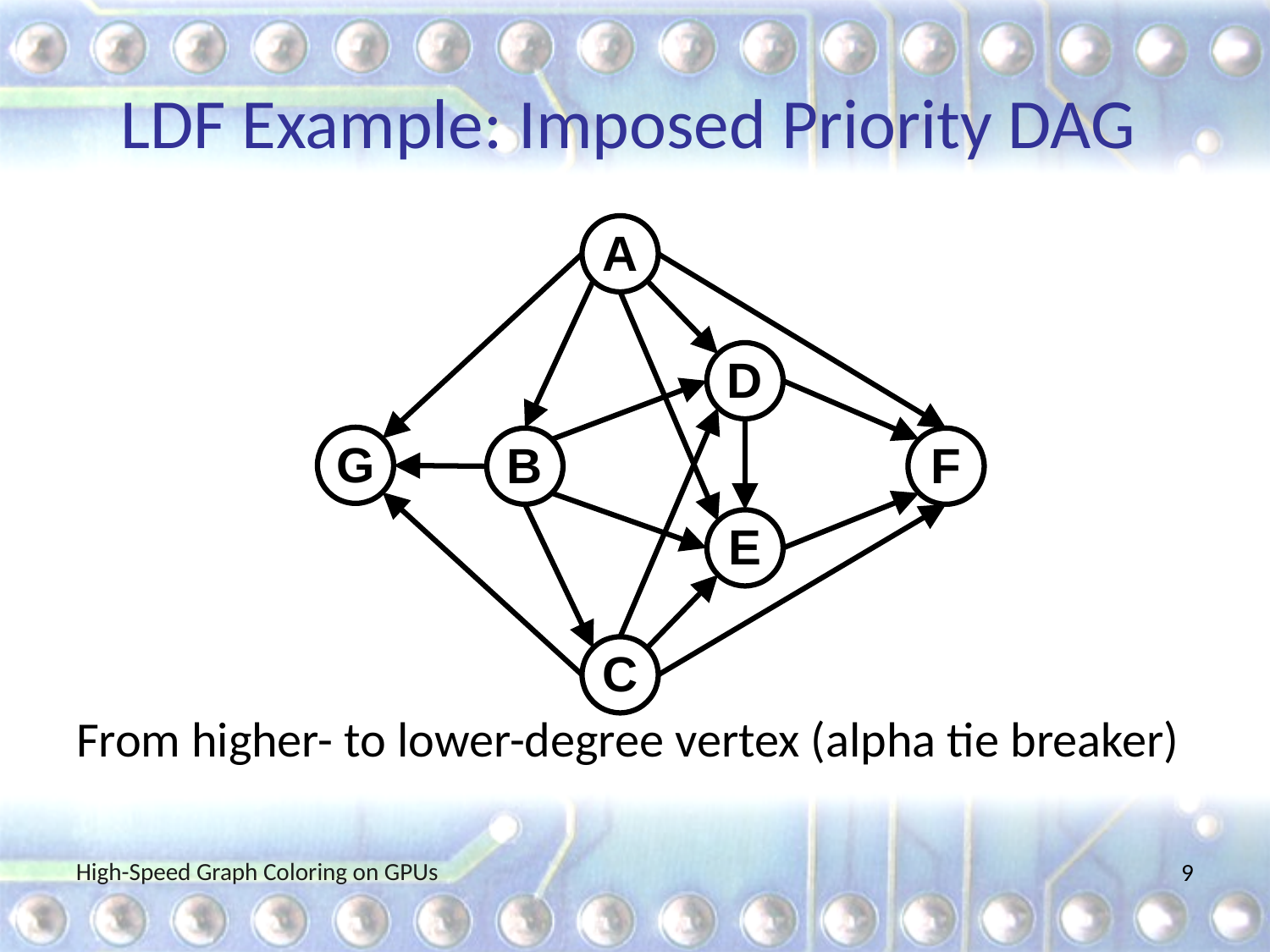

# LDF Example: Imposed Priority DAG

From higher- to lower-degree vertex (alpha tie breaker)
A
D
G
B
F
E
C
High-Speed Graph Coloring on GPUs
9